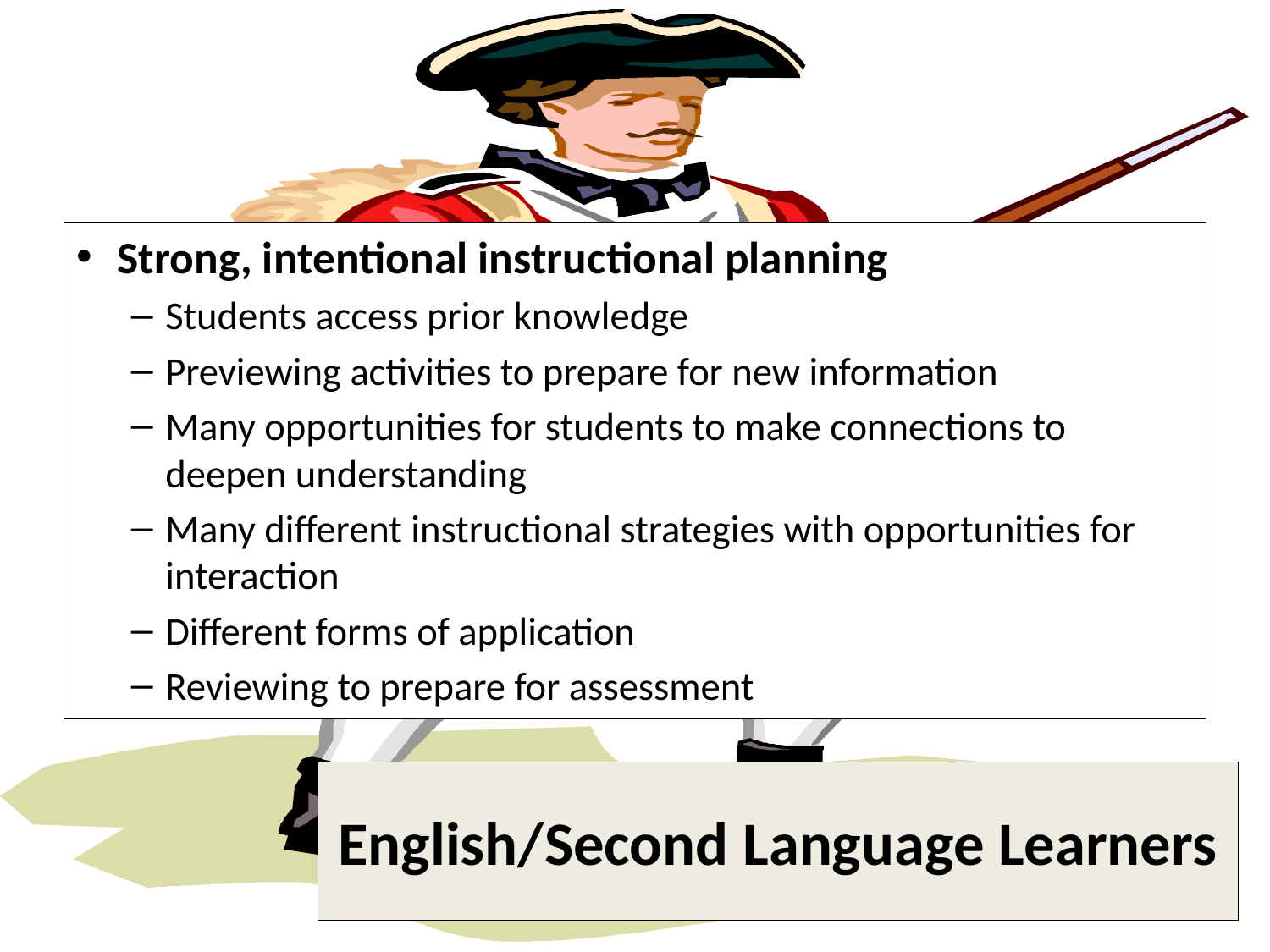

Strong, intentional instructional planning
Students access prior knowledge
Previewing activities to prepare for new information
Many opportunities for students to make connections to deepen understanding
Many different instructional strategies with opportunities for interaction
Different forms of application
Reviewing to prepare for assessment

# English/Second Language Learners